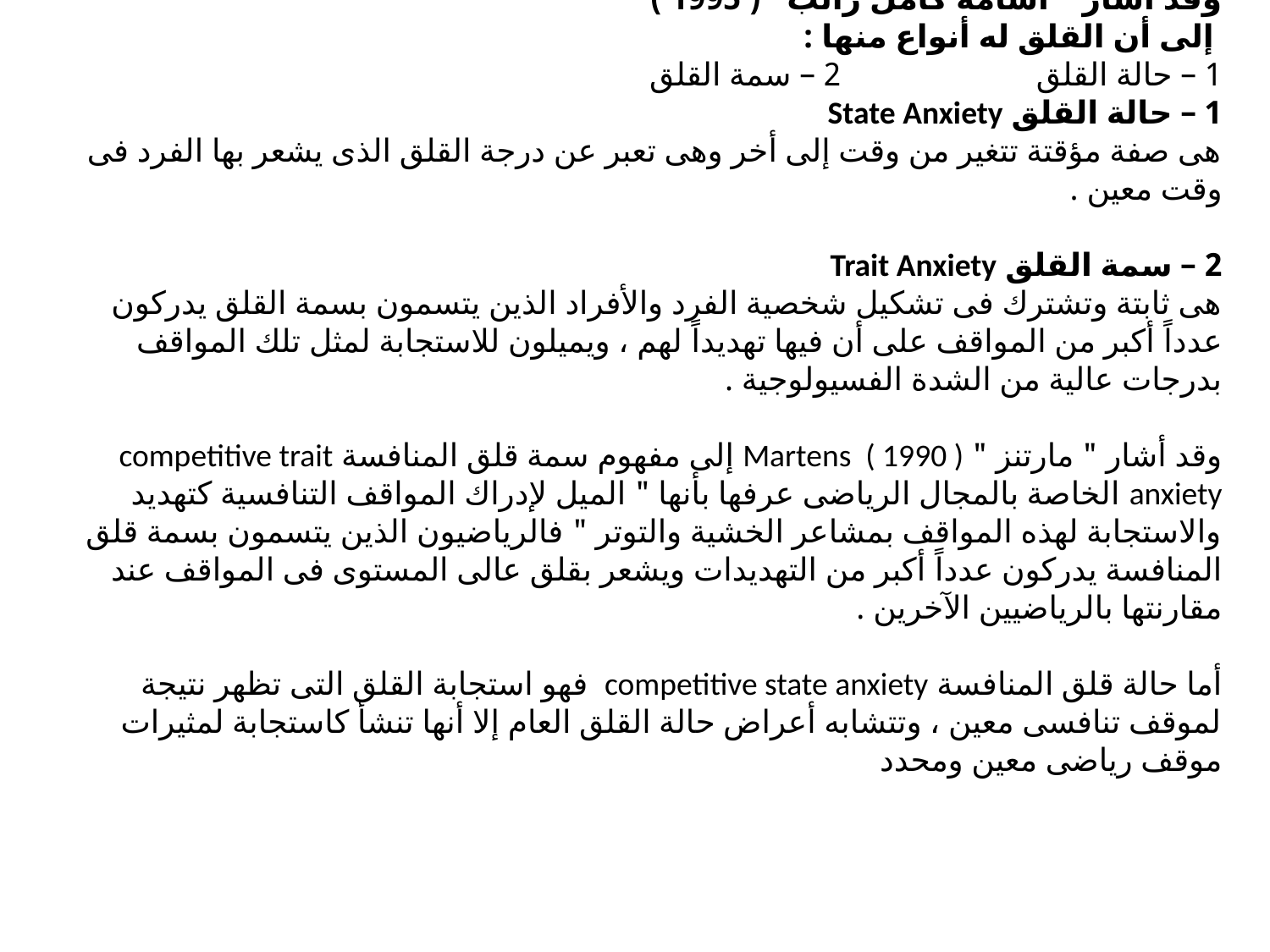

# وقد أشار " أسامة كامل راتب "	( 1995 ) إلى أن القلق له أنواع منها : 1 – حالة القلق 			2 – سمة القلق 1 – حالة القلق State Anxiety هى صفة مؤقتة تتغير من وقت إلى أخر وهى تعبر عن درجة القلق الذى يشعر بها الفرد فى وقت معين .   2 – سمة القلق Trait Anxiety هى ثابتة وتشترك فى تشكيل شخصية الفرد والأفراد الذين يتسمون بسمة القلق يدركون عدداً أكبر من المواقف على أن فيها تهديداً لهم ، ويميلون للاستجابة لمثل تلك المواقف بدرجات عالية من الشدة الفسيولوجية . وقد أشار " مارتنز " Martens  ( 1990 ) إلى مفهوم سمة قلق المنافسة competitive trait anxiety الخاصة بالمجال الرياضى عرفها بأنها " الميل لإدراك المواقف التنافسية كتهديد والاستجابة لهذه المواقف بمشاعر الخشية والتوتر " فالرياضيون الذين يتسمون بسمة قلق المنافسة يدركون عدداً أكبر من التهديدات ويشعر بقلق عالى المستوى فى المواقف عند مقارنتها بالرياضيين الآخرين . أما حالة قلق المنافسة competitive state anxiety  فهو استجابة القلق التى تظهر نتيجة لموقف تنافسى معين ، وتتشابه أعراض حالة القلق العام إلا أنها تنشأ كاستجابة لمثيرات موقف رياضى معين ومحدد